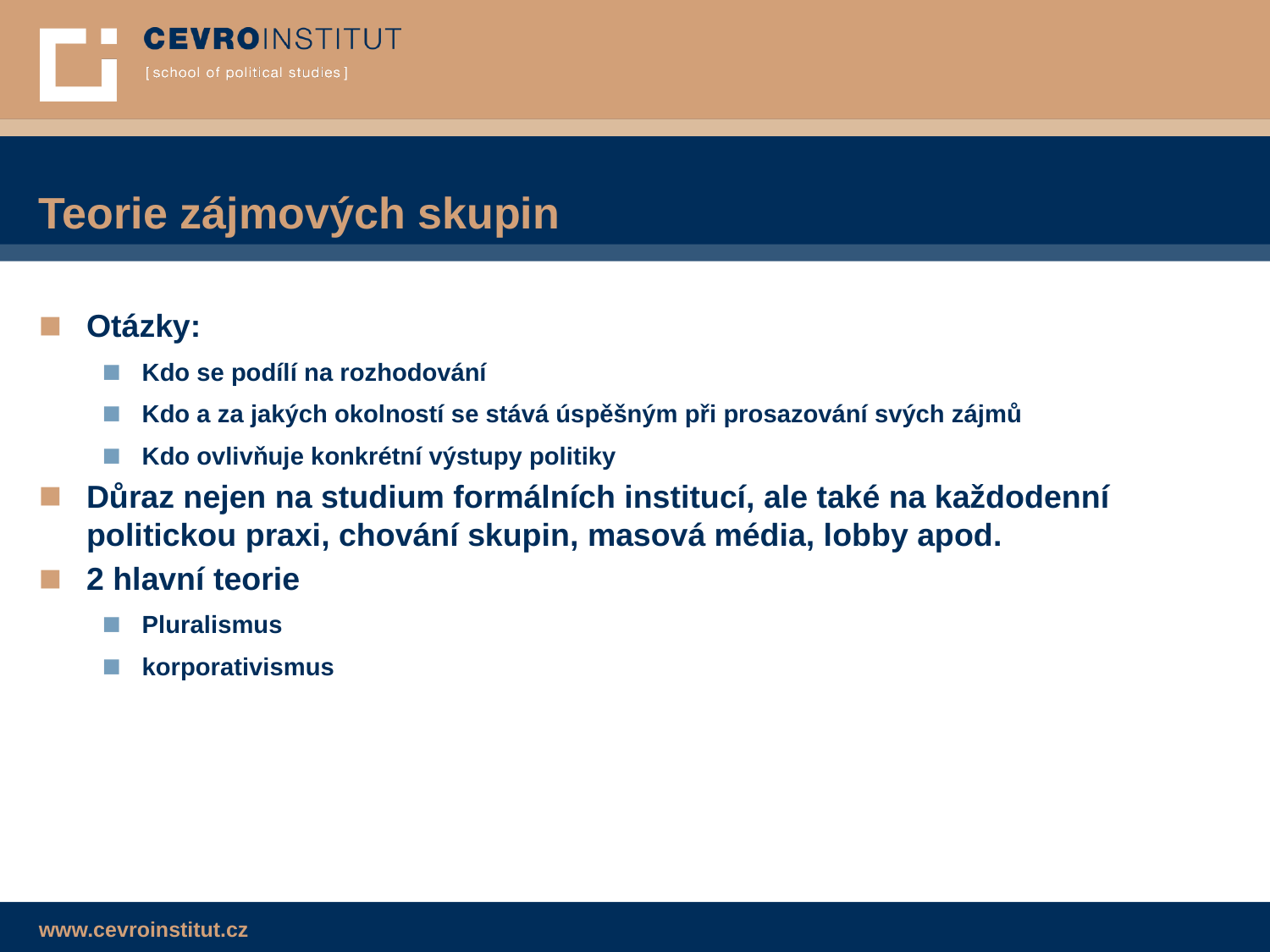

# Teorie zájmových skupin
Otázky:
Kdo se podílí na rozhodování
Kdo a za jakých okolností se stává úspěšným při prosazování svých zájmů
Kdo ovlivňuje konkrétní výstupy politiky
Důraz nejen na studium formálních institucí, ale také na každodenní politickou praxi, chování skupin, masová média, lobby apod.
2 hlavní teorie
Pluralismus
korporativismus